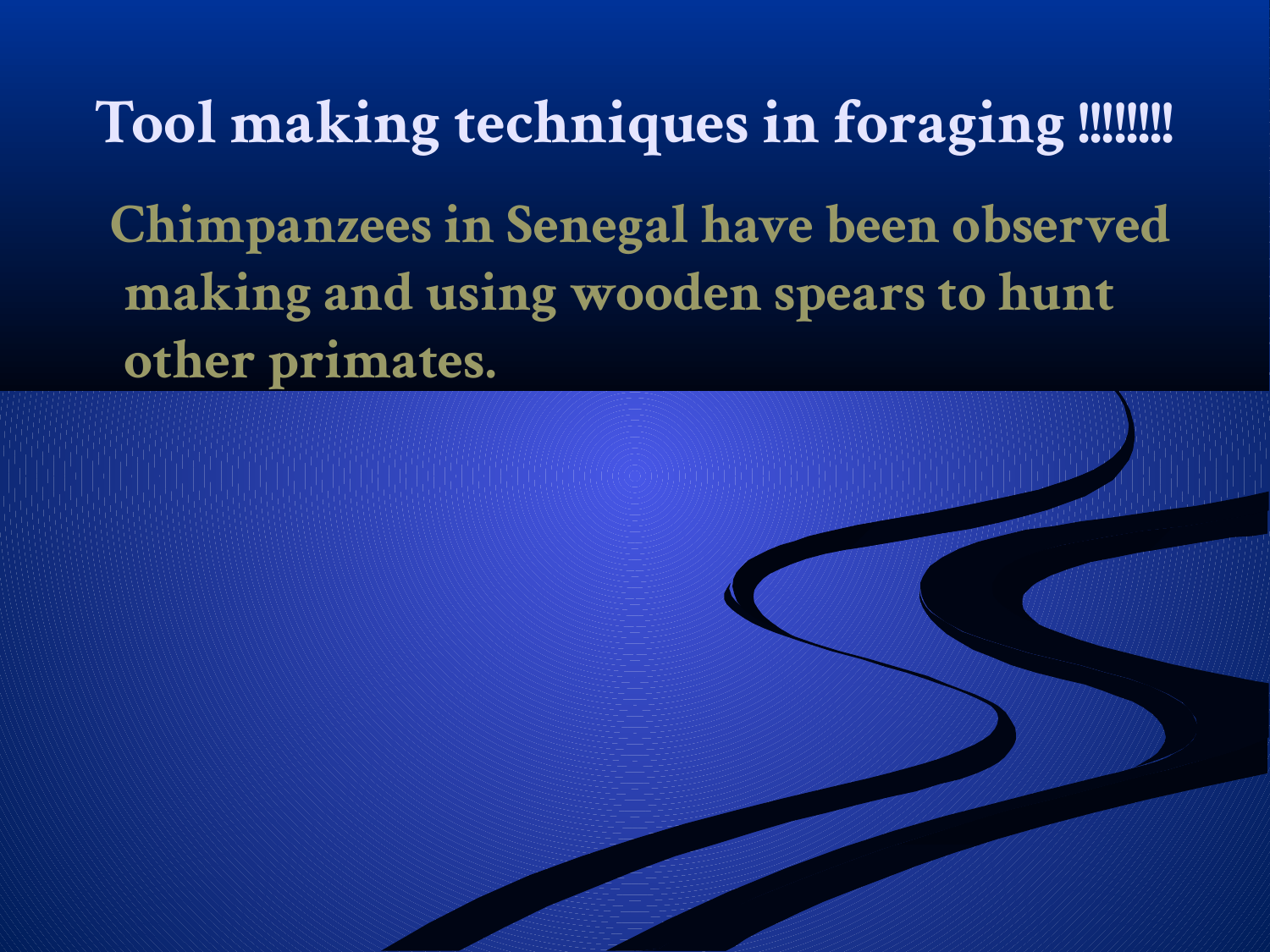

# Tool making techniques in foraging !!!!!!!!
   Chimpanzees in Senegal have been observed making and using wooden spears to hunt other primates.